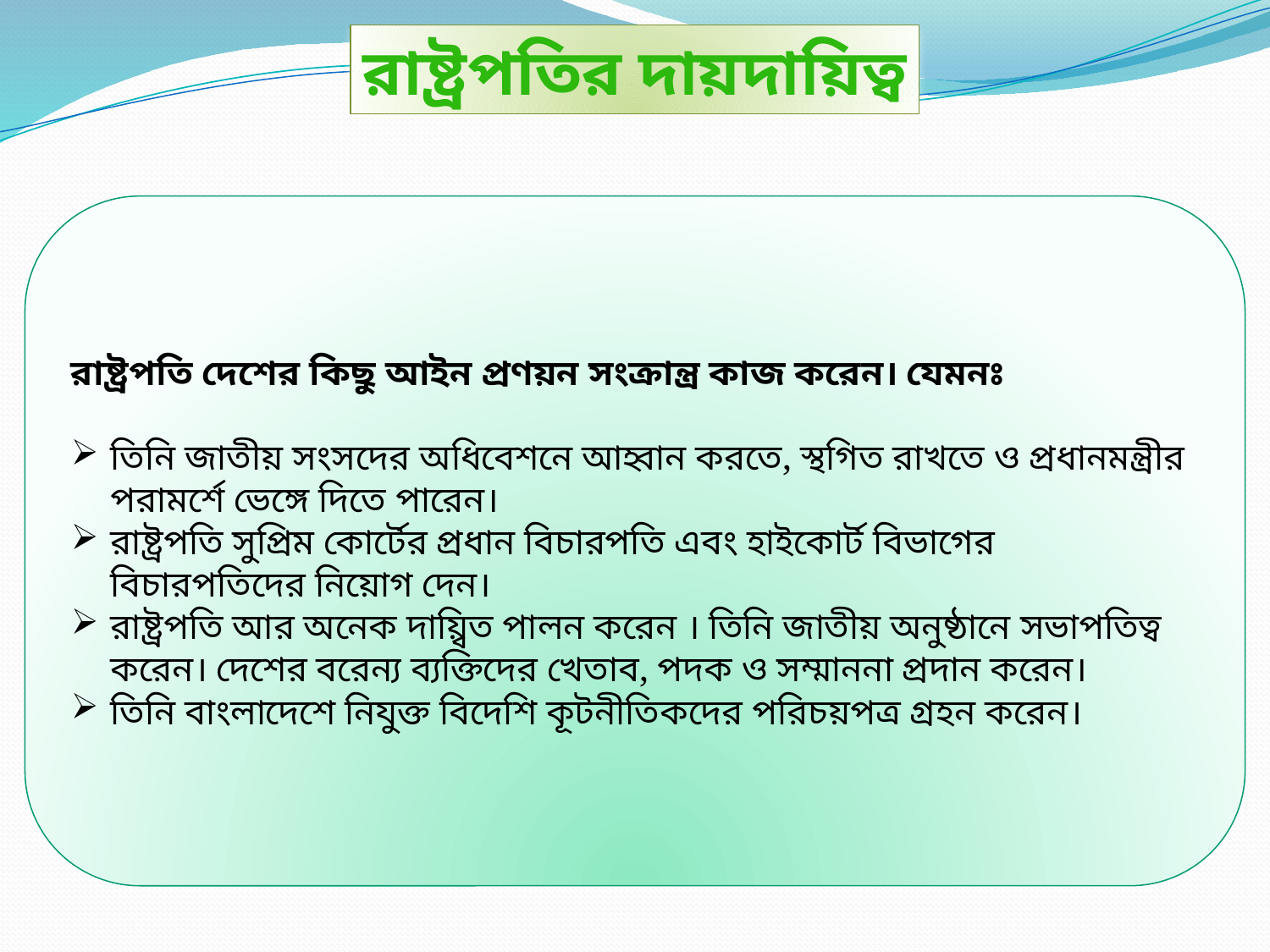

রাষ্ট্রপতির দায়দায়িত্ব
রাষ্ট্রপতি দেশের কিছু আইন প্রণয়ন সংক্রান্ত্র কাজ করেন। যেমনঃ

তিনি জাতীয় সংসদের অধিবেশনে আহ্বান করতে, স্থগিত রাখতে ও প্রধানমন্ত্রীর পরামর্শে ভেঙ্গে দিতে পারেন।
রাষ্ট্রপতি সুপ্রিম কোর্টের প্রধান বিচারপতি এবং হাইকোর্ট বিভাগের বিচারপতিদের নিয়োগ দেন।
রাষ্ট্রপতি আর অনেক দায়্বিত পালন করেন । তিনি জাতীয় অনুষ্ঠানে সভাপতিত্ব করেন। দেশের বরেন্য ব্যক্তিদের খেতাব, পদক ও সম্মাননা প্রদান করেন।
তিনি বাংলাদেশে নিযুক্ত বিদেশি কূটনীতিকদের পরিচয়পত্র গ্রহন করেন।